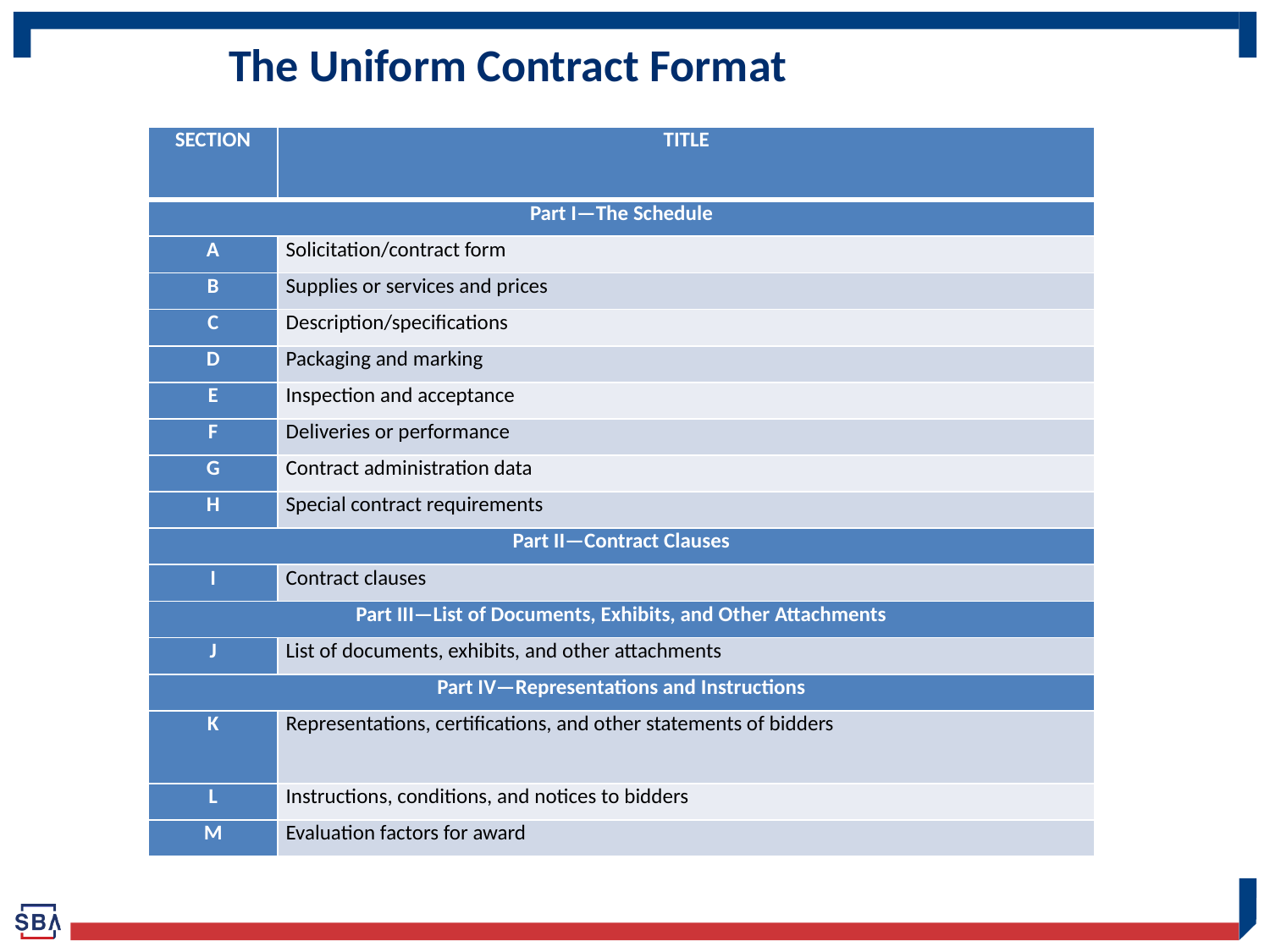

# The Uniform Contract Format
| Section | Title |
| --- | --- |
| Part I—The Schedule |  |
| A | Solicitation/contract form |
| B | Supplies or services and prices |
| C | Description/specifications |
| D | Packaging and marking |
| E | Inspection and acceptance |
| F | Deliveries or performance |
| G | Contract administration data |
| H | Special contract requirements |
| Part II—Contract Clauses |  |
| I | Contract clauses |
| Part III—List of Documents, Exhibits, and Other Attachments |  |
| J | List of documents, exhibits, and other attachments |
| Part IV—Representations and Instructions |  |
| K | Representations, certifications, and other statements of bidders |
| L | Instructions, conditions, and notices to bidders |
| M | Evaluation factors for award |